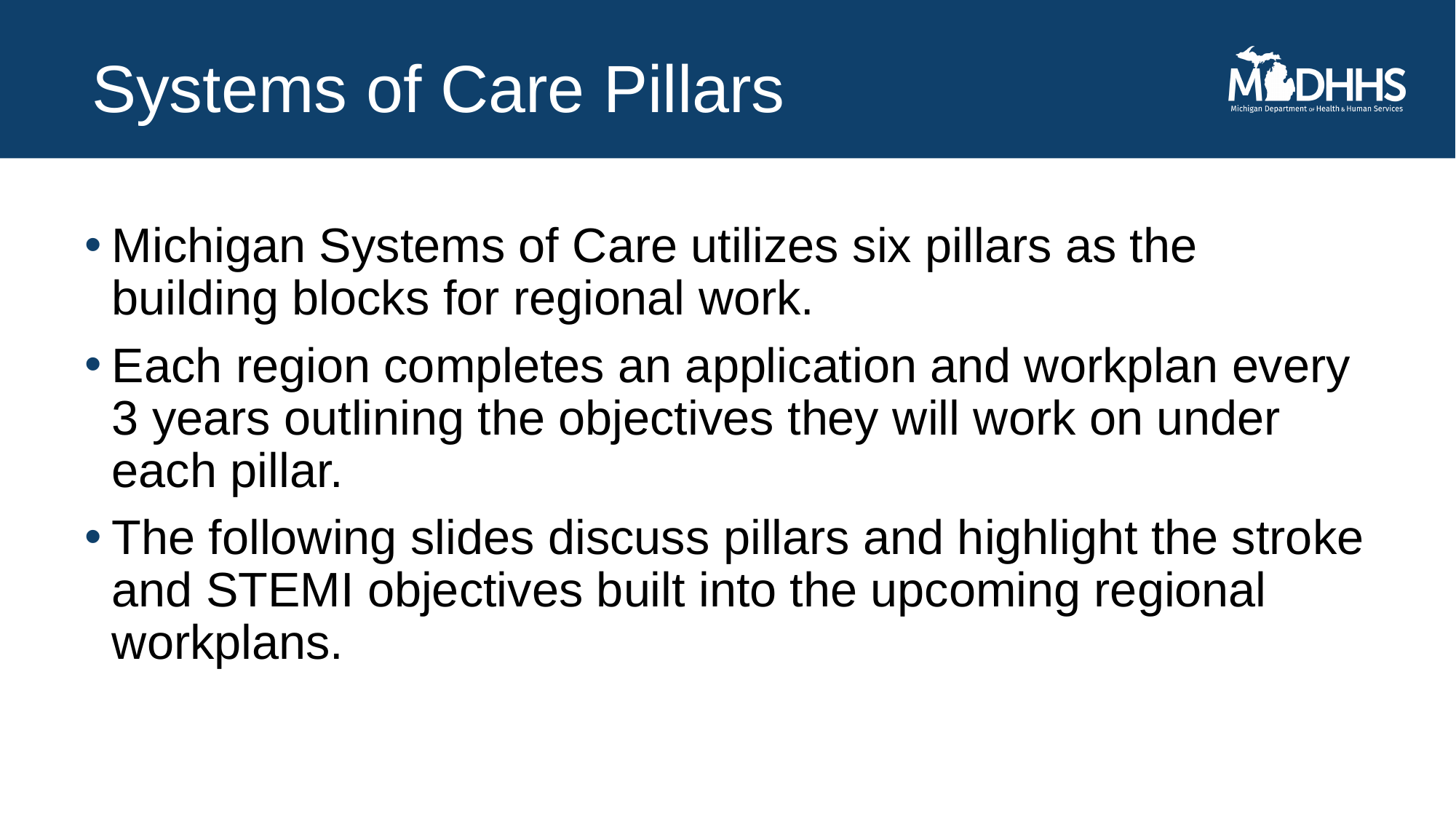

# Systems of Care Pillars
Michigan Systems of Care utilizes six pillars as the building blocks for regional work.
Each region completes an application and workplan every 3 years outlining the objectives they will work on under each pillar.
The following slides discuss pillars and highlight the stroke and STEMI objectives built into the upcoming regional workplans.